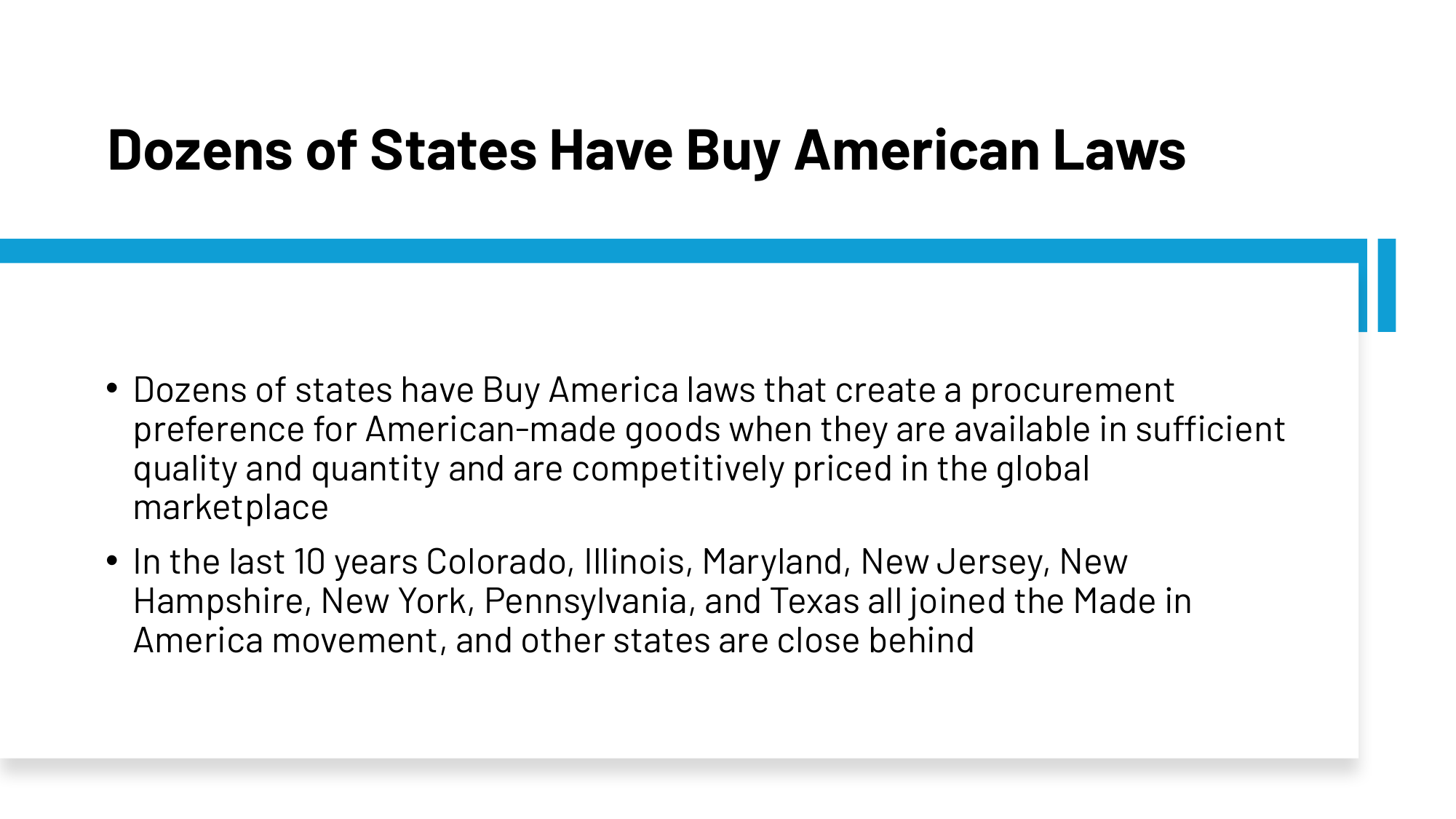

# Dozens of States Have Buy American Laws

Dozens of states have Buy America laws that create a procurement preference for American-made goods when they are available in sufficient quality and quantity and are competitively priced in the global marketplace
In the last 10 years Colorado, Illinois, Maryland, New Jersey, New Hampshire, New York, Pennsylvania, and Texas all joined the Made in America movement, and other states are close behind
7